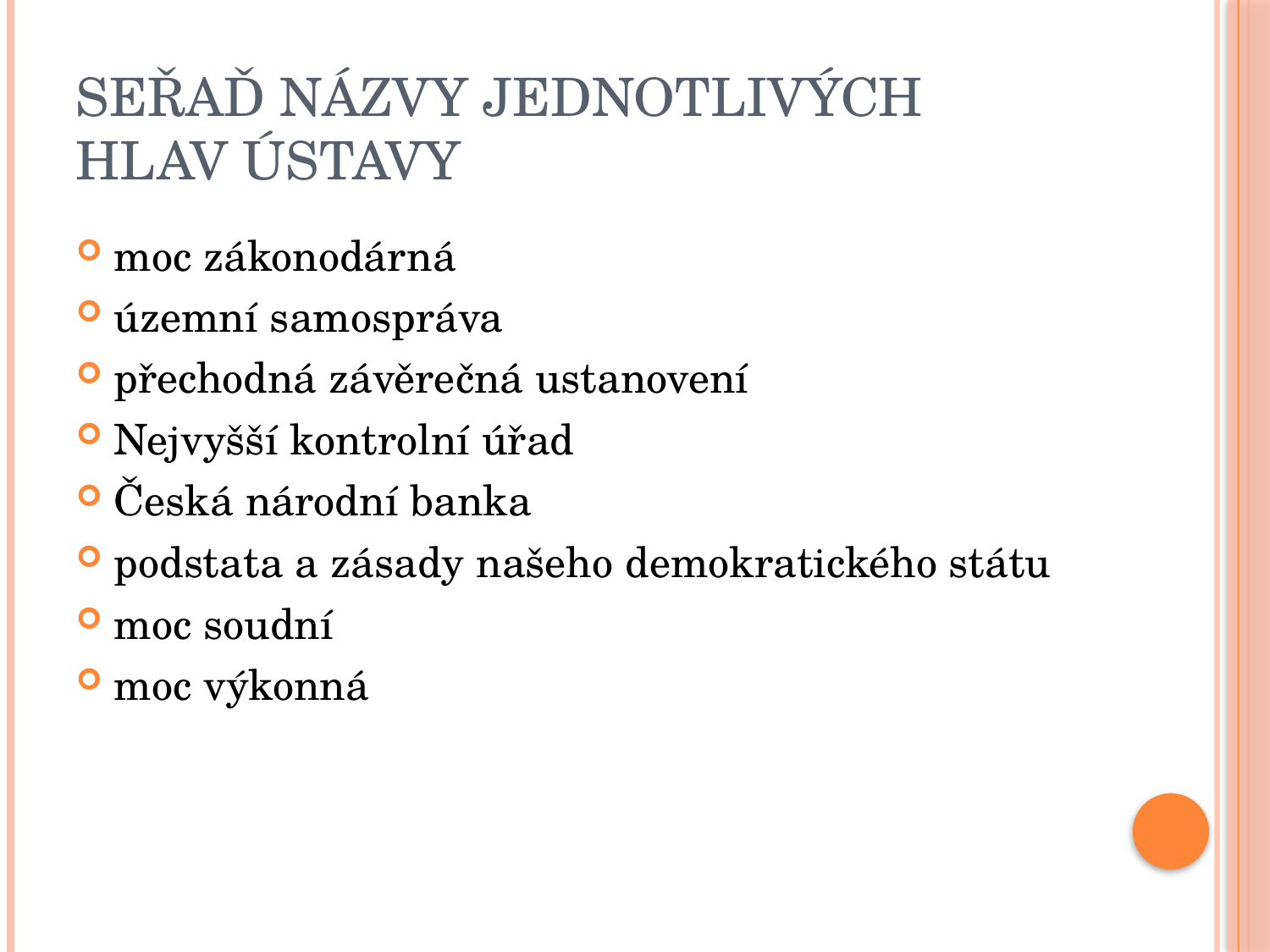

# Seřaď názvy jednotlivých hlav ústavy
moc zákonodárná
územní samospráva
přechodná závěrečná ustanovení
Nejvyšší kontrolní úřad
Česká národní banka
podstata a zásady našeho demokratického státu
moc soudní
moc výkonná